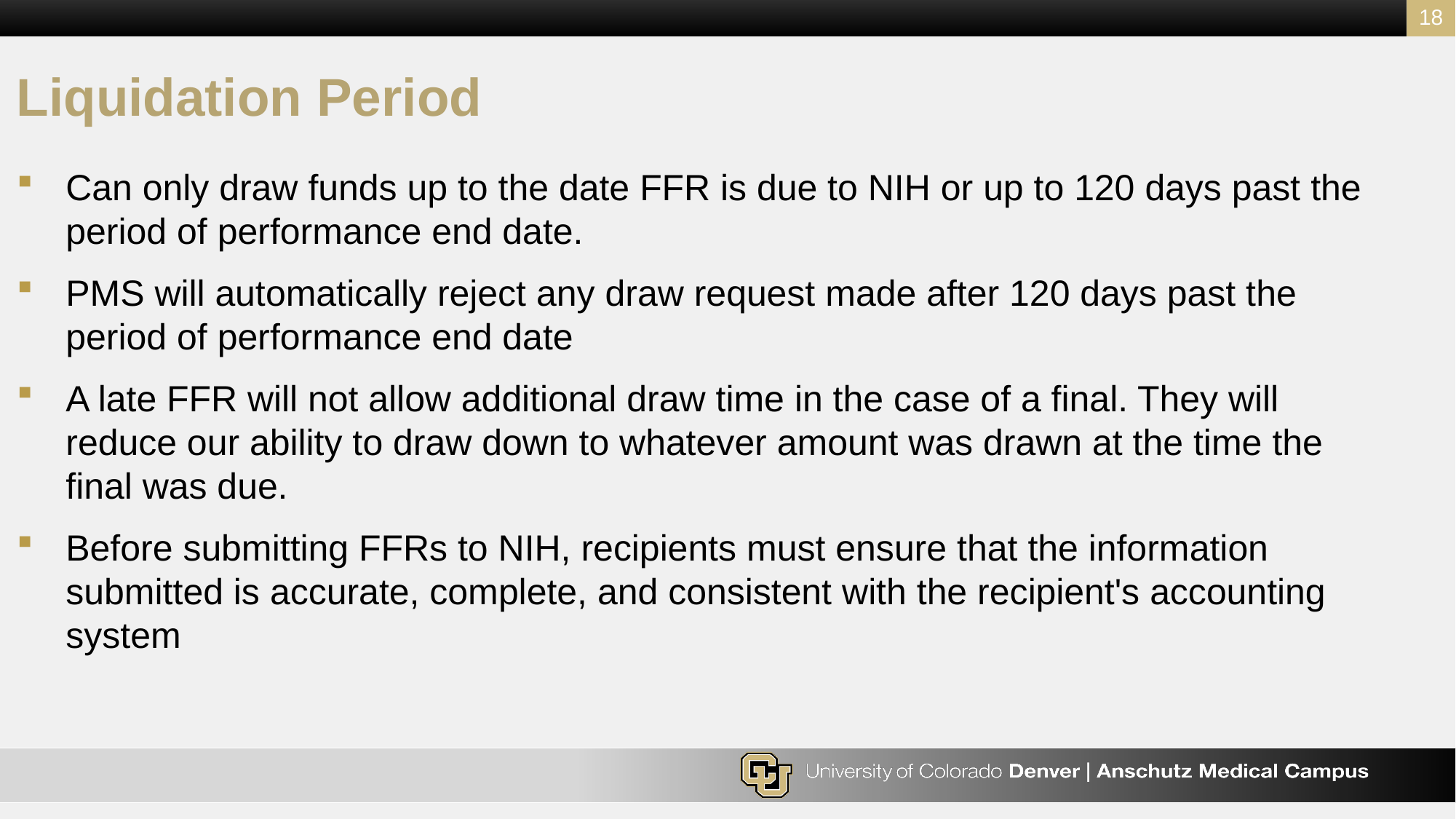

18
# Liquidation Period
Can only draw funds up to the date FFR is due to NIH or up to 120 days past the period of performance end date.
PMS will automatically reject any draw request made after 120 days past the period of performance end date
A late FFR will not allow additional draw time in the case of a final. They will reduce our ability to draw down to whatever amount was drawn at the time the final was due.
Before submitting FFRs to NIH, recipients must ensure that the information submitted is accurate, complete, and consistent with the recipient's accounting system